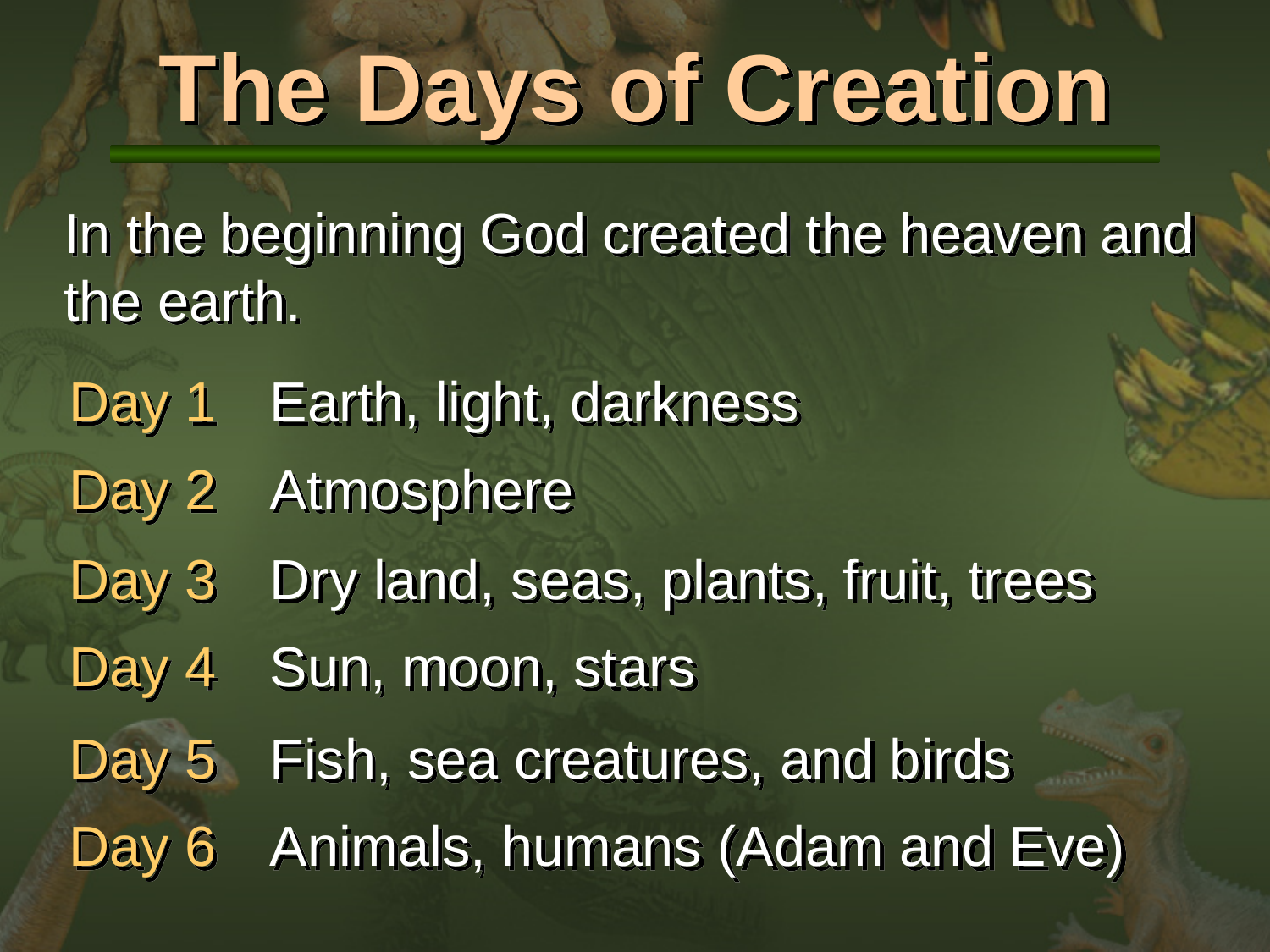

# The Days of Creation
In the beginning God created the heaven and the earth.
Day 1
Earth, light, darkness
Day 2
Atmosphere
Day 3
Dry land, seas, plants, fruit, trees
Day 4
Sun, moon, stars
Day 5
Fish, sea creatures, and birds
Day 6
Animals, humans (Adam and Eve)